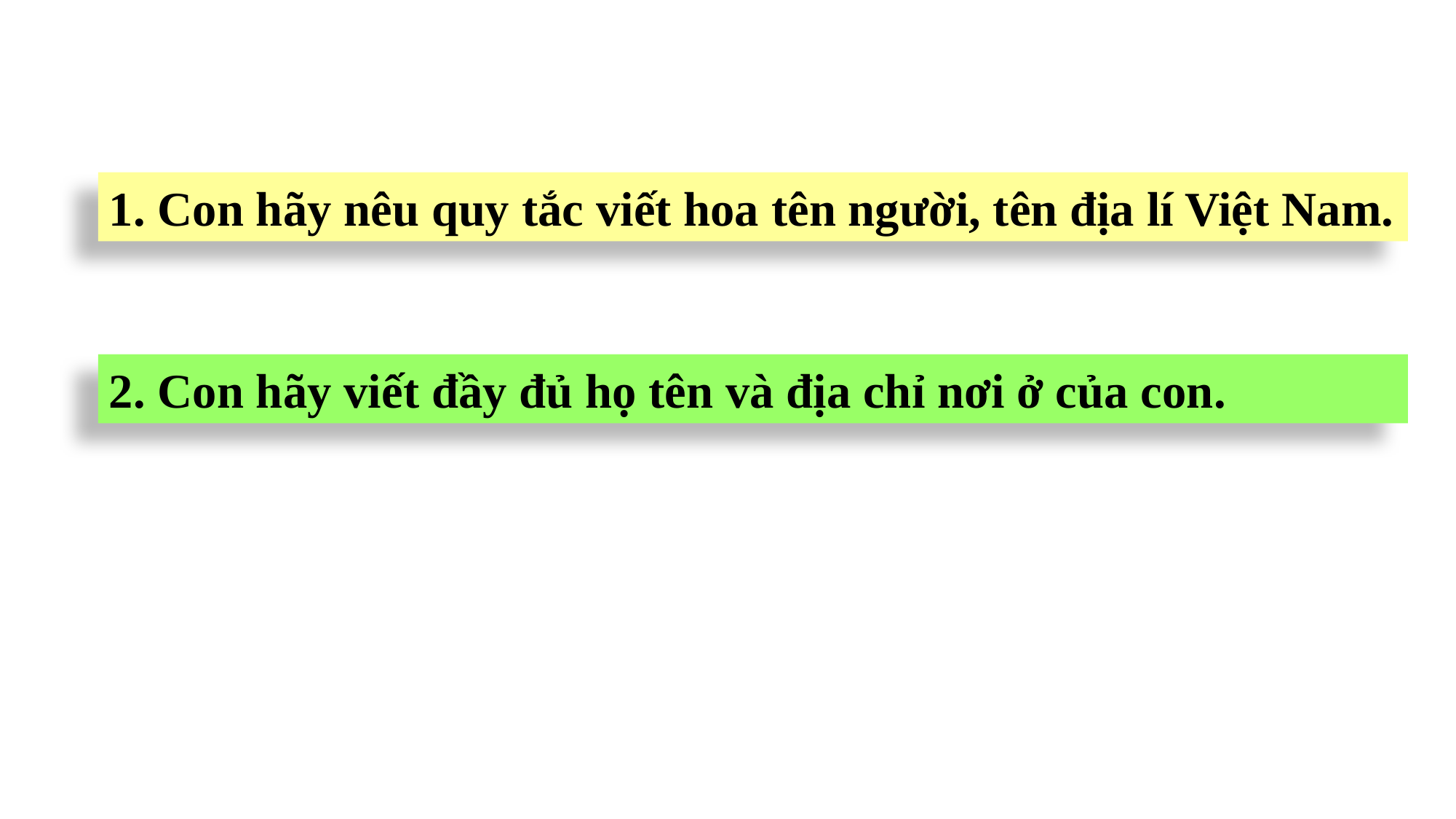

1. Con hãy nêu quy tắc viết hoa tên người, tên địa lí Việt Nam.
2. Con hãy viết đầy đủ họ tên và địa chỉ nơi ở của con.